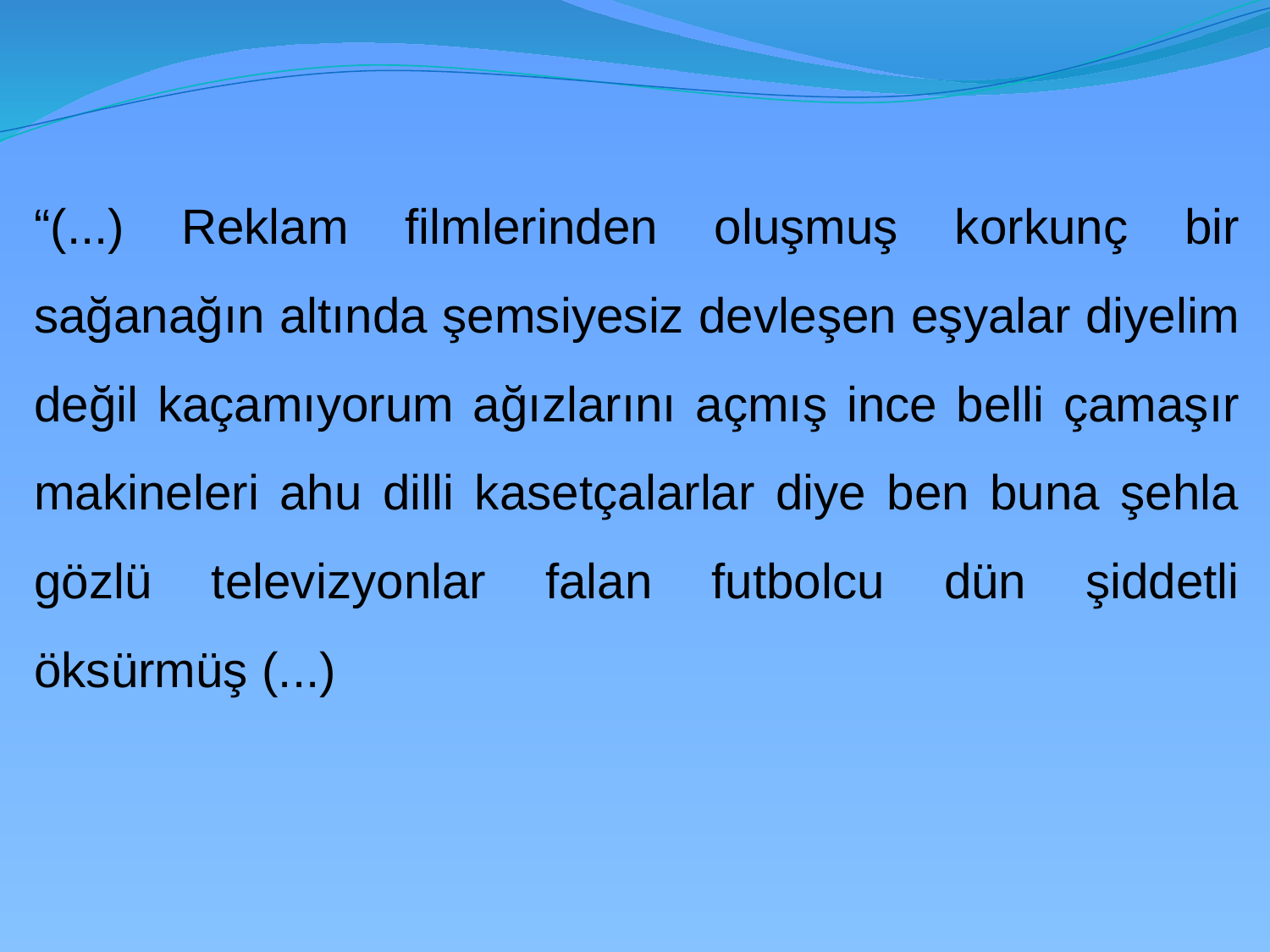

“(...) Reklam filmlerinden oluşmuş korkunç bir sağanağın altında şemsiyesiz devleşen eşyalar diyelim değil kaçamıyorum ağızlarını açmış ince belli çamaşır makineleri ahu dilli kasetçalarlar diye ben buna şehla gözlü televizyonlar falan futbolcu dün şiddetli öksürmüş (...)